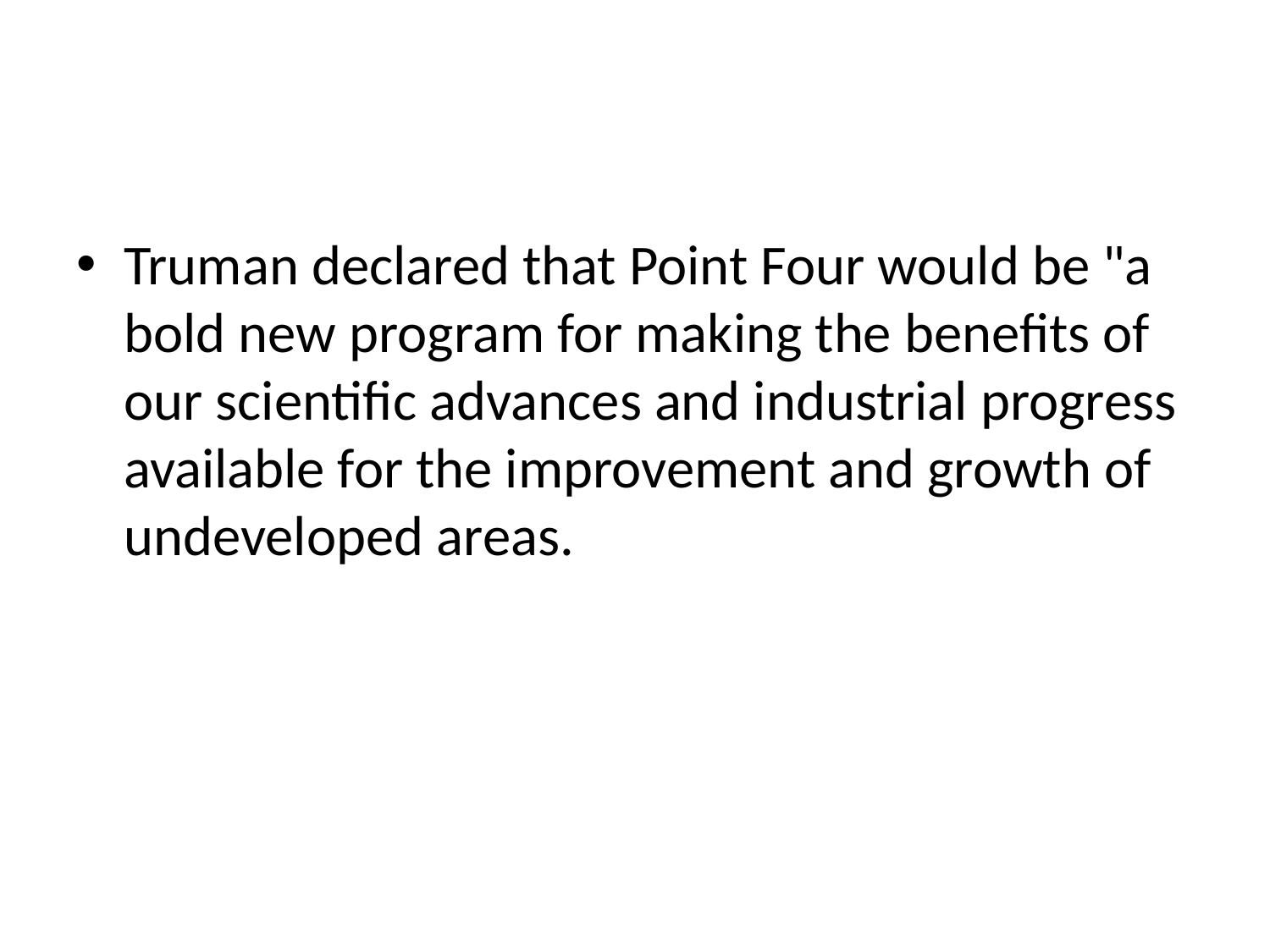

#
Truman declared that Point Four would be "a bold new program for making the benefits of our scientific advances and industrial progress available for the improvement and growth of undeveloped areas.